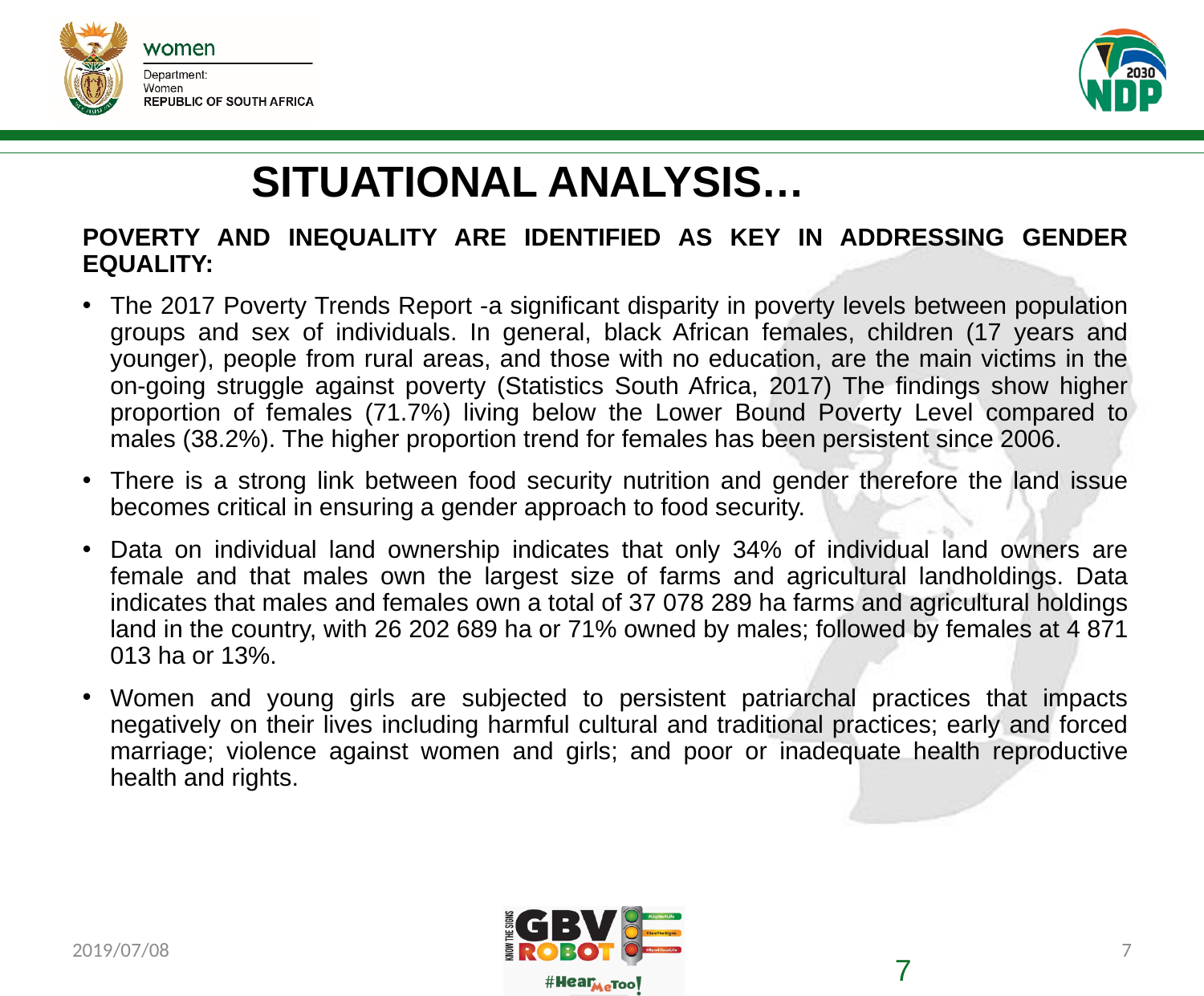

SITUATIONAL ANALYSIS…
POVERTY AND INEQUALITY ARE IDENTIFIED AS KEY IN ADDRESSING GENDER EQUALITY:
The 2017 Poverty Trends Report -a significant disparity in poverty levels between population groups and sex of individuals. In general, black African females, children (17 years and younger), people from rural areas, and those with no education, are the main victims in the on-going struggle against poverty (Statistics South Africa, 2017) The findings show higher proportion of females (71.7%) living below the Lower Bound Poverty Level compared to males (38.2%). The higher proportion trend for females has been persistent since 2006.
There is a strong link between food security nutrition and gender therefore the land issue becomes critical in ensuring a gender approach to food security.
Data on individual land ownership indicates that only 34% of individual land owners are female and that males own the largest size of farms and agricultural landholdings. Data indicates that males and females own a total of 37 078 289 ha farms and agricultural holdings land in the country, with 26 202 689 ha or 71% owned by males; followed by females at 4 871 013 ha or 13%.
Women and young girls are subjected to persistent patriarchal practices that impacts negatively on their lives including harmful cultural and traditional practices; early and forced marriage; violence against women and girls; and poor or inadequate health reproductive health and rights.

2019/07/08
7